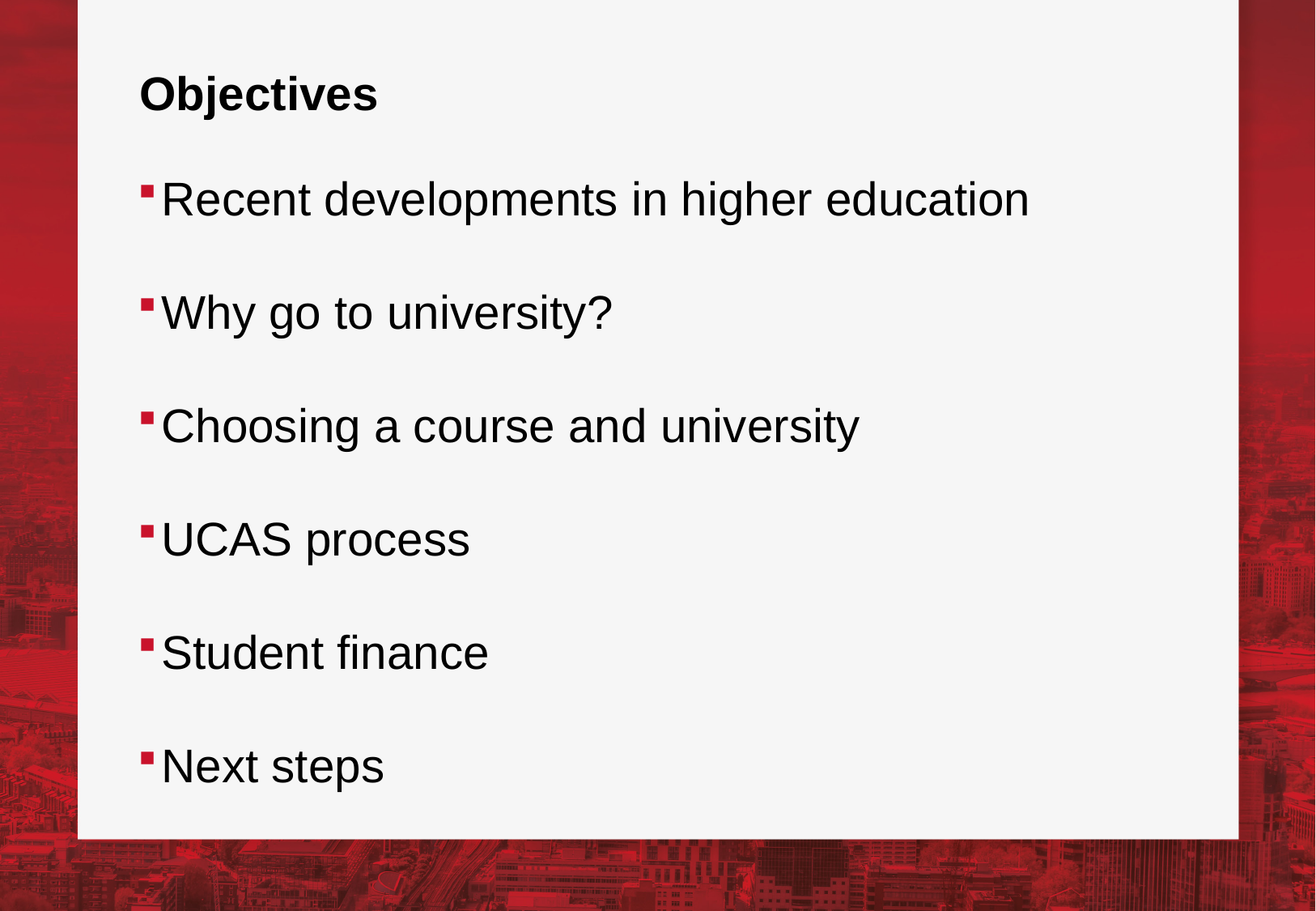

# Objectives
Recent developments in higher education

Why go to university?

Choosing a course and university

UCAS process

Student finance

Next steps